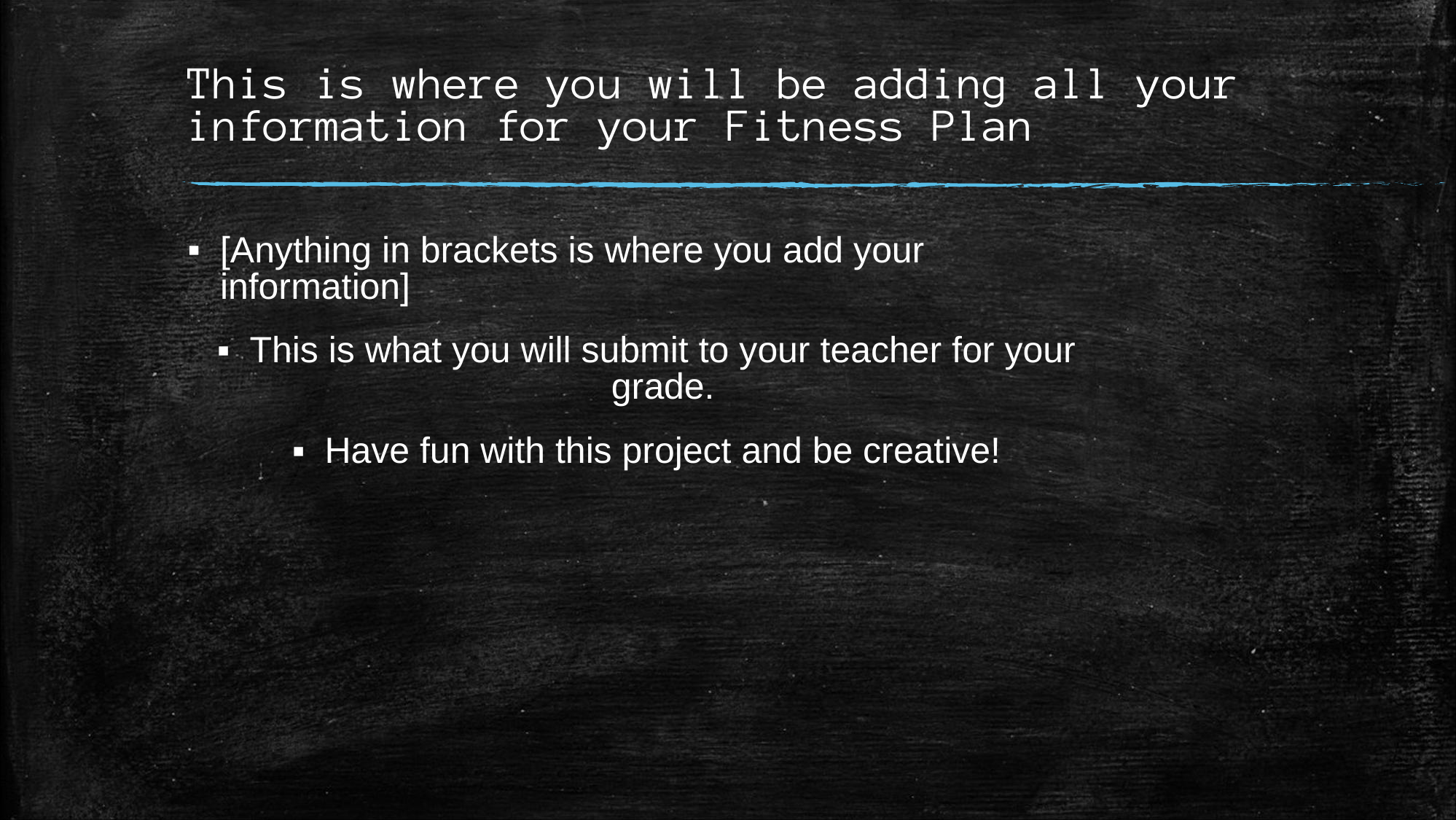

This is where you will be adding all your information for your Fitness Plan
[Anything in brackets is where you add your information]
This is what you will submit to your teacher for your grade.
Have fun with this project and be creative!